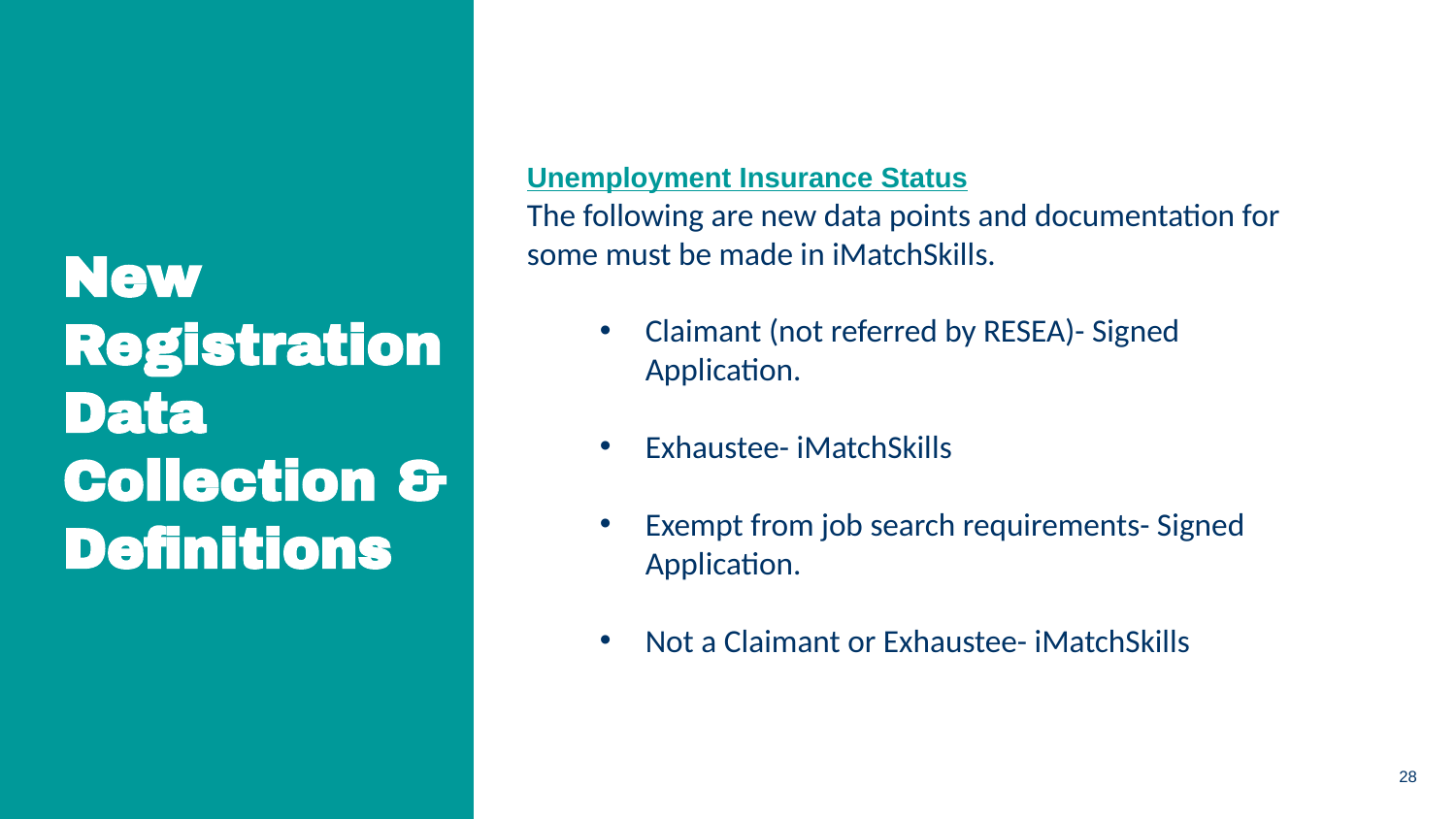

Unemployment Insurance Status
The following are new data points and documentation for some must be made in iMatchSkills.

Claimant (not referred by RESEA)- Signed Application.

Exhaustee- iMatchSkills

Exempt from job search requirements- Signed Application.

Not a Claimant or Exhaustee- iMatchSkills
New Registration Data Collection & Definitions
28